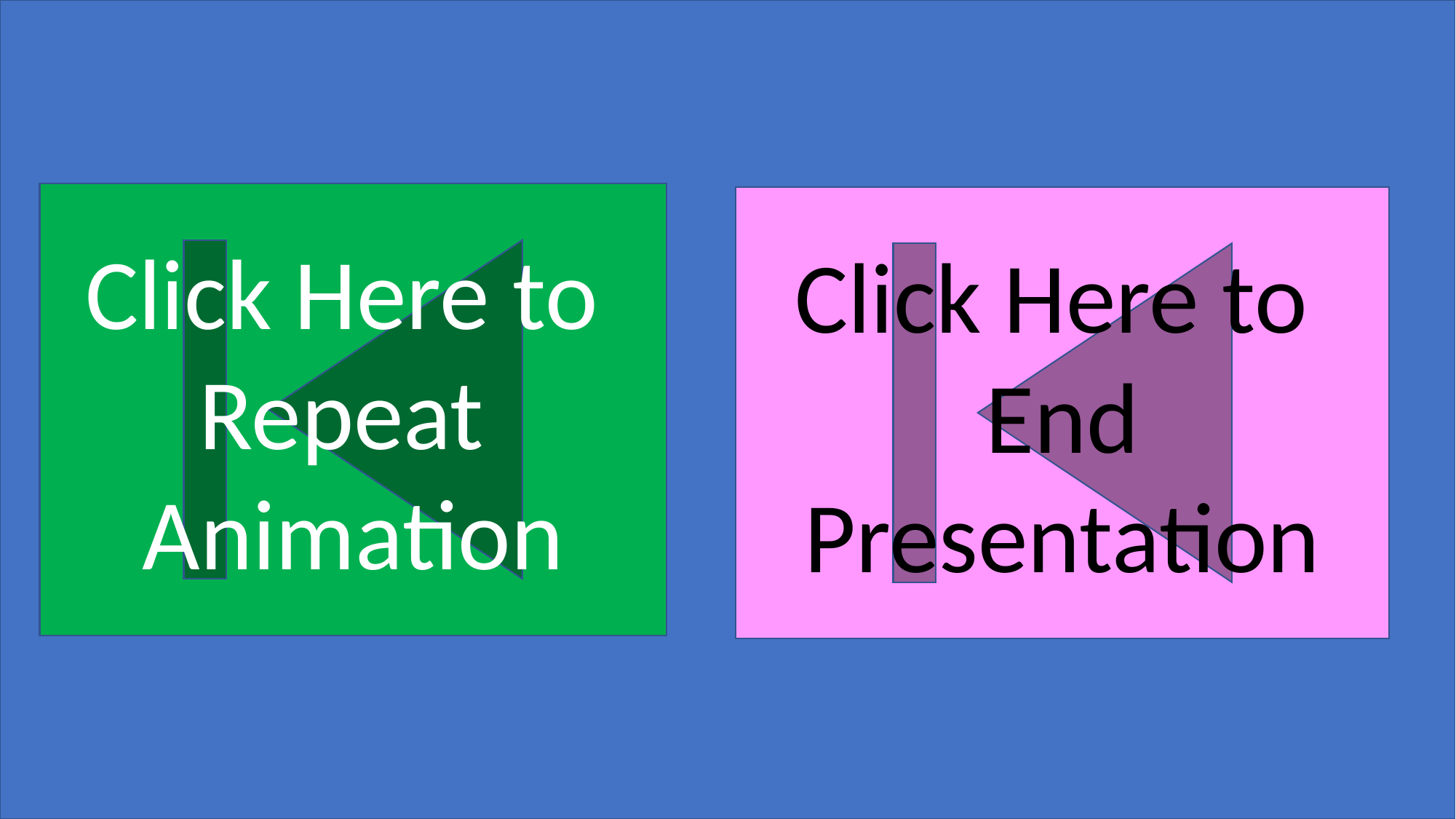

Click Here to
Repeat
Animation
Click Here to
End
Presentation